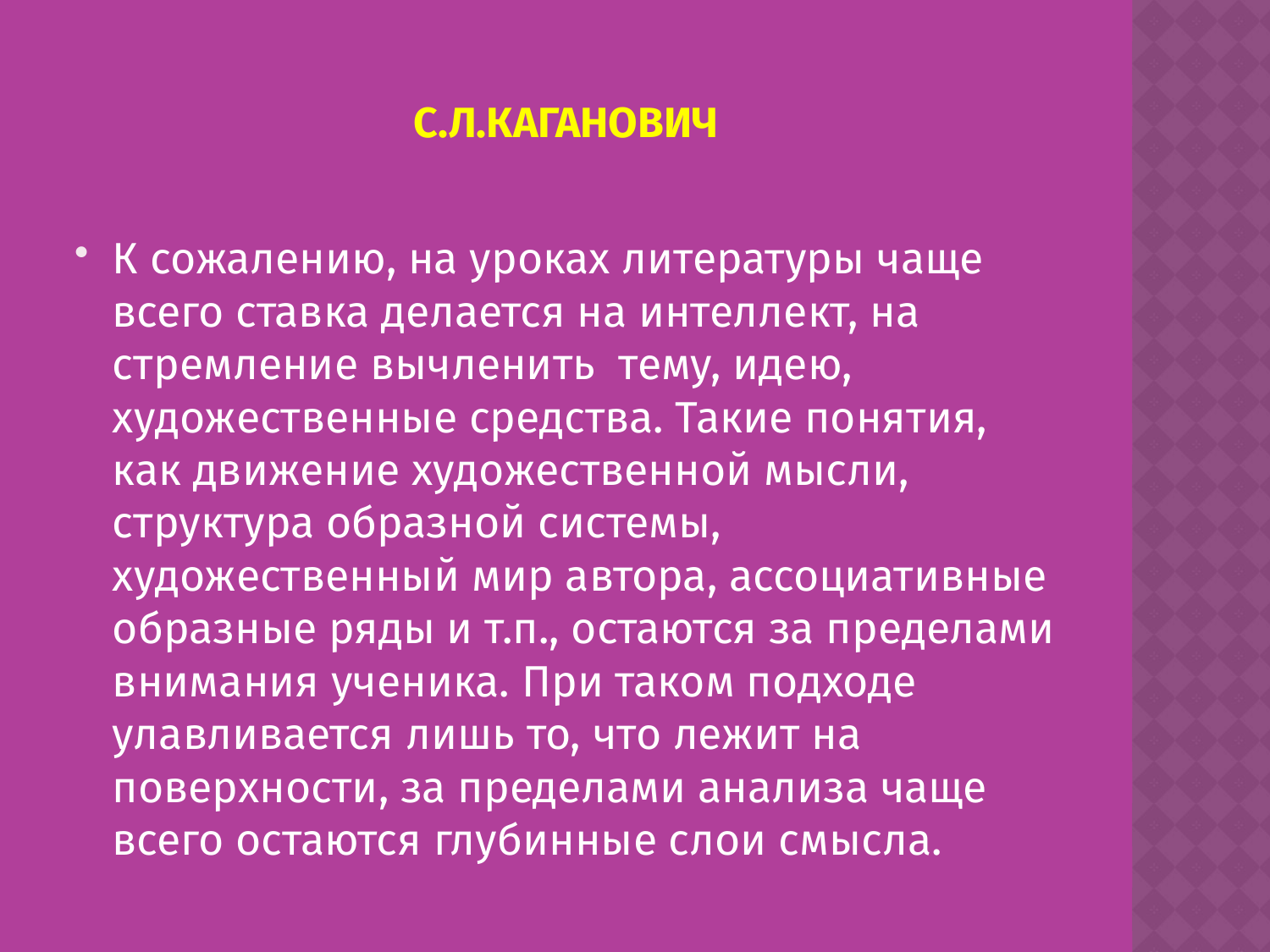

# С.л.кАГАНОВИЧ
К сожалению, на уроках литературы чаще всего ставка делается на интеллект, на стремление вычленить  тему, идею, художественные средства. Такие понятия, как движение художественной мысли, структура образной системы, художественный мир автора, ассоциативные образные ряды и т.п., остаются за пределами внимания ученика. При таком подходе улавливается лишь то, что лежит на поверхности, за пределами анализа чаще всего остаются глубинные слои смысла.